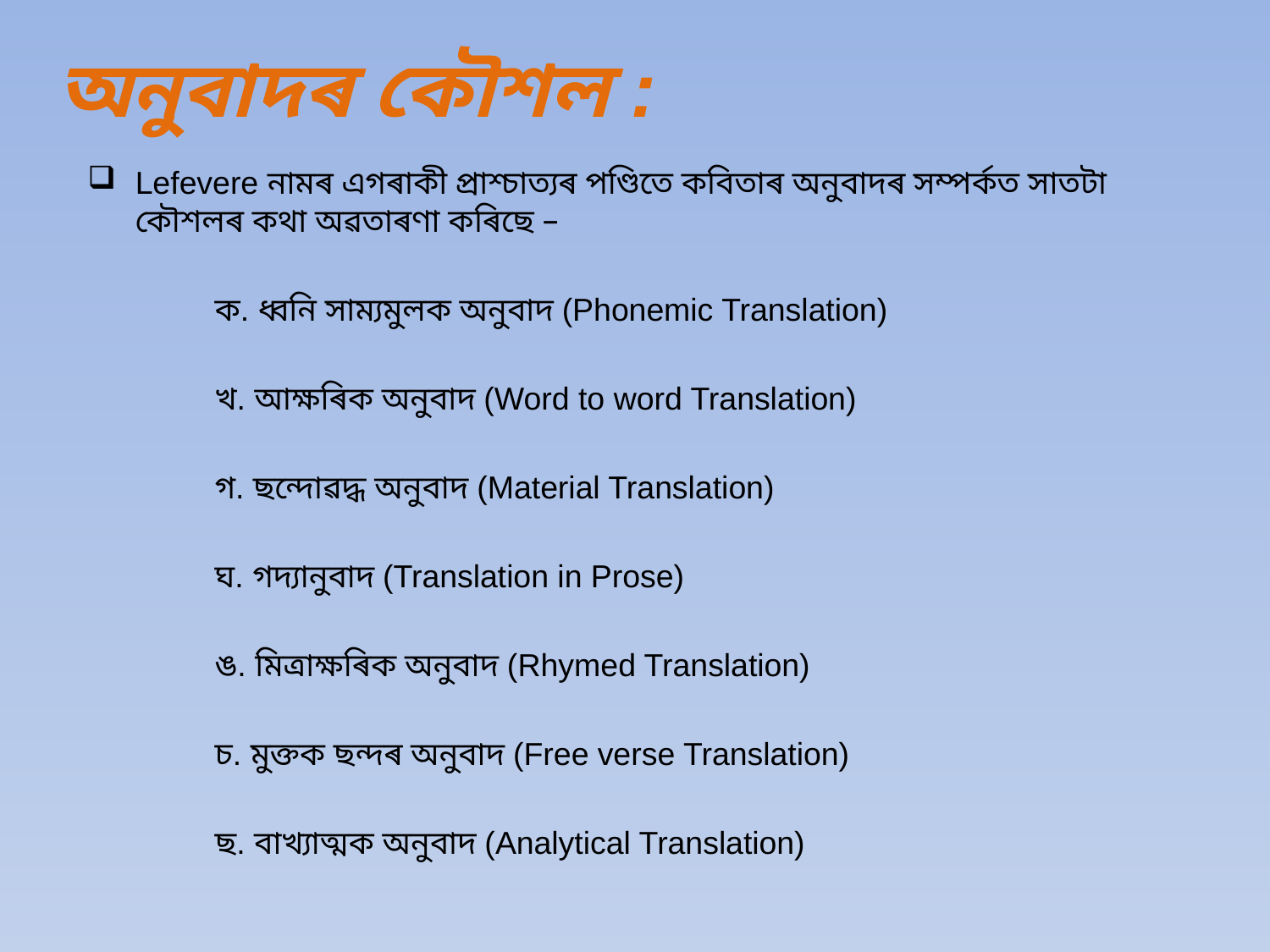

# অনুবাদৰ কৌশল :
Lefevere নামৰ এগৰাকী প্ৰাশ্চাত্যৰ পণ্ডিতে কবিতাৰ অনুবাদৰ সম্পৰ্কত সাতটা কৌশলৰ কথা অৱতাৰণা কৰিছে –

	ক. ধ্বনি সাম্যমুলক অনুবাদ (Phonemic Translation)

	খ. আক্ষৰিক অনুবাদ (Word to word Translation)

	গ. ছন্দোৱদ্ধ অনুবাদ (Material Translation)

	ঘ. গদ্যানুবাদ (Translation in Prose)

	ঙ. মিত্ৰাক্ষৰিক অনুবাদ (Rhymed Translation)

	চ. মুক্তক ছন্দৰ অনুবাদ (Free verse Translation)

	ছ. বাখ্যাত্মক অনুবাদ (Analytical Translation)